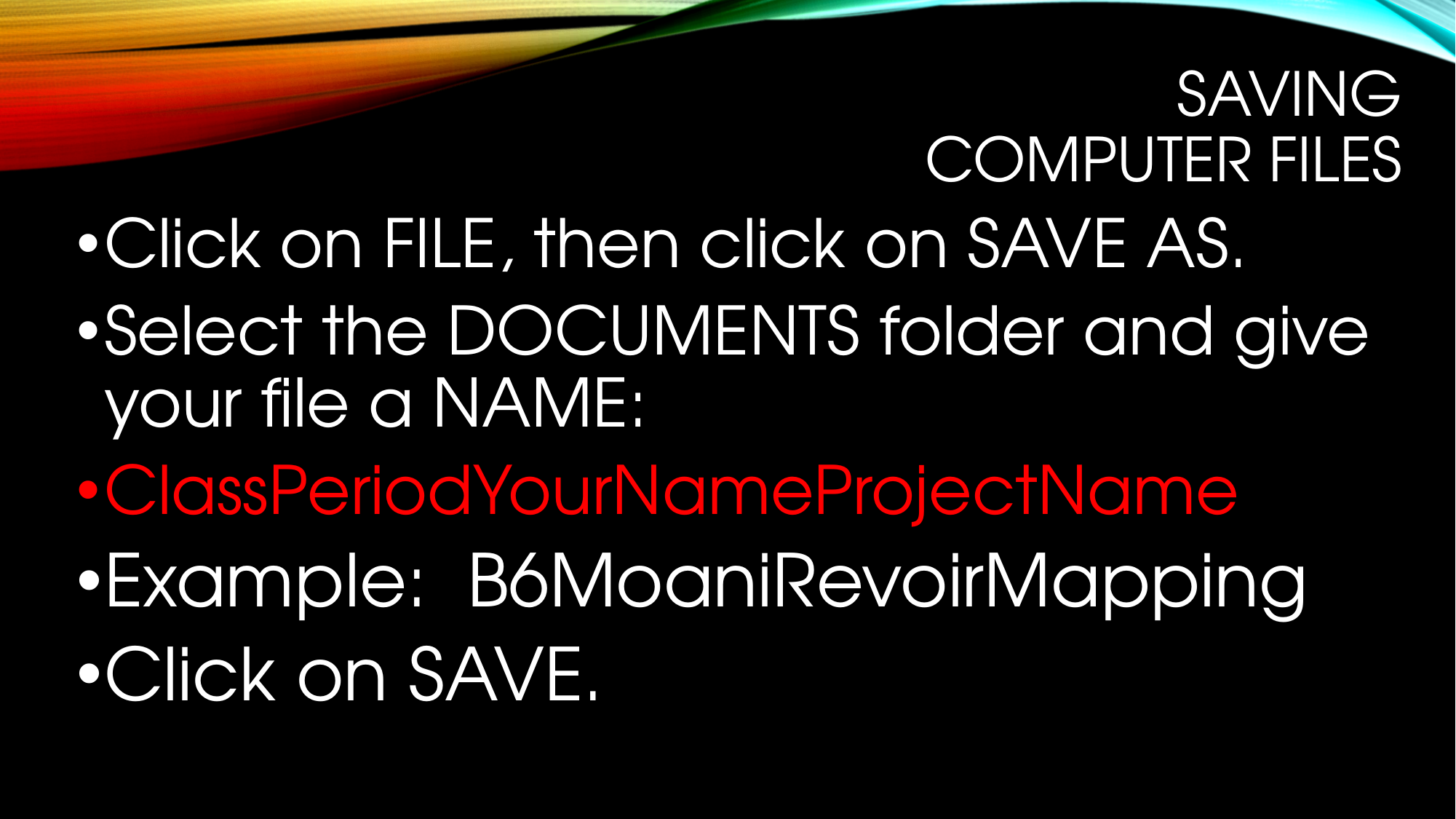

# Saving computer files
Click on FILE, then click on SAVE AS.
Select the DOCUMENTS folder and give your file a NAME:
ClassPeriodYourNameProjectName
Example:  B6MoaniRevoirMapping
Click on SAVE.